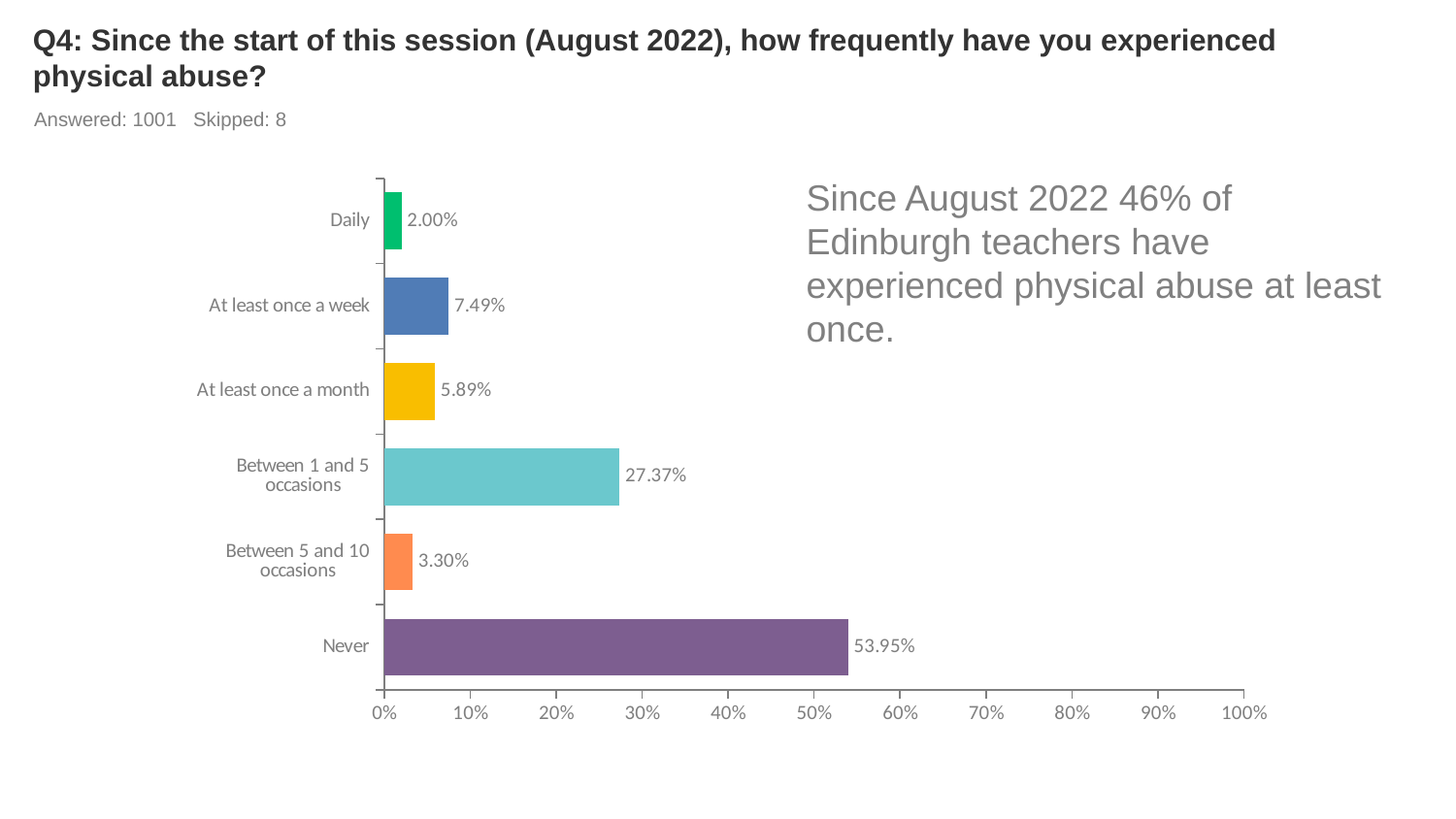

# Q4: Since the start of this session (August 2022), how frequently have you experienced physical abuse?
Answered: 1001   Skipped: 8

### Chart

| Category |   |
|---|---|
| Daily | 0.02 |
| At least once a week | 0.0749 |
| At least once a month | 0.0589 |
| Between 1 and 5 occasions | 0.2737 |
| Between 5 and 10 occasions | 0.033 |
| Never | 0.5395 |
Since August 2022 46% of
Edinburgh teachers have
experienced physical abuse at least once.